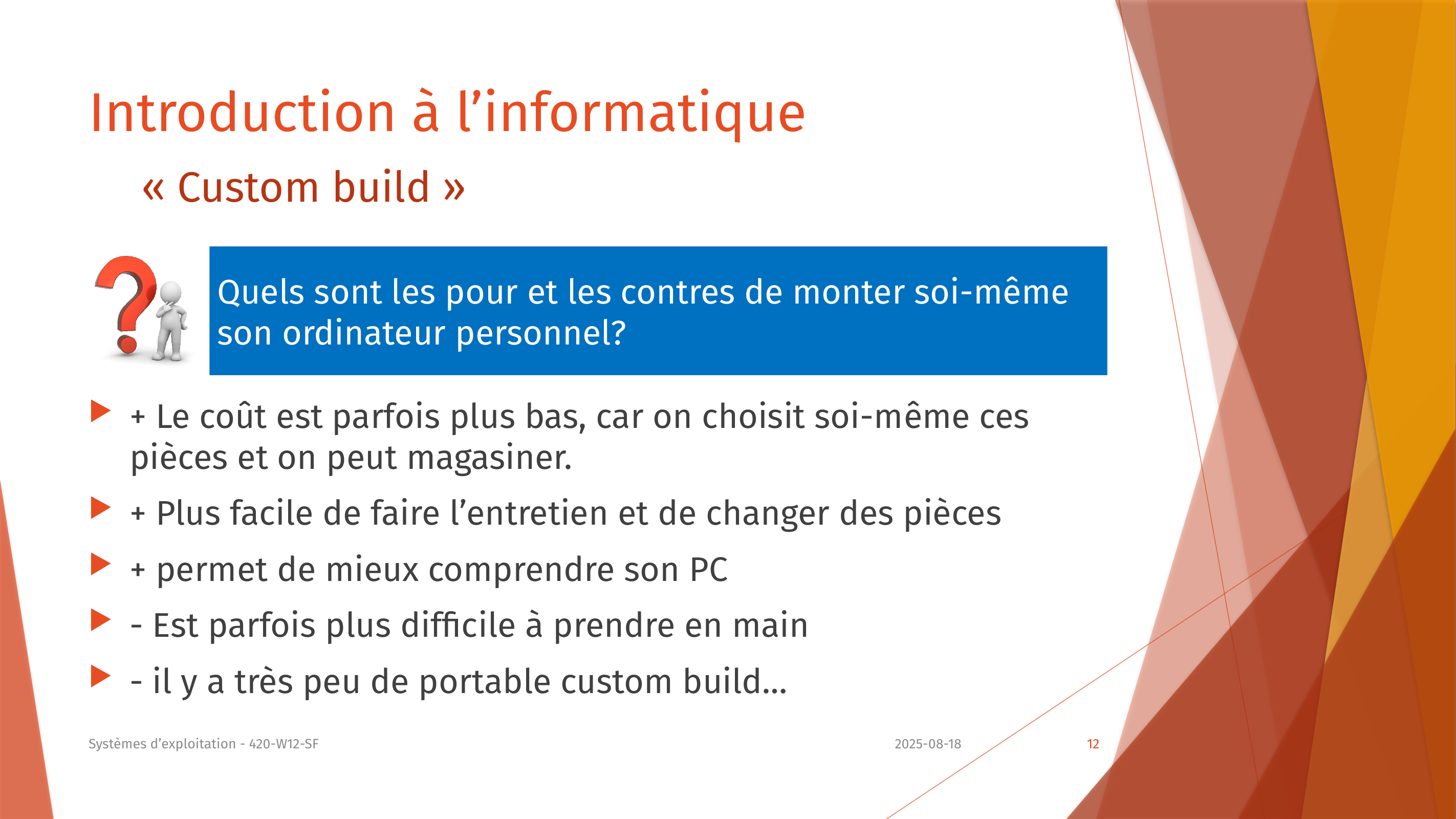

# Introduction à l’informatique
« Custom build »
Quels sont les pour et les contres de monter soi-même son ordinateur personnel?
+ Le coût est parfois plus bas, car on choisit soi-même ces pièces et on peut magasiner.
+ Plus facile de faire l’entretien et de changer des pièces
+ permet de mieux comprendre son PC
- Est parfois plus difficile à prendre en main
- il y a très peu de portable custom build…

Systèmes d’exploitation - 420-W12-SF
2025-08-18
12